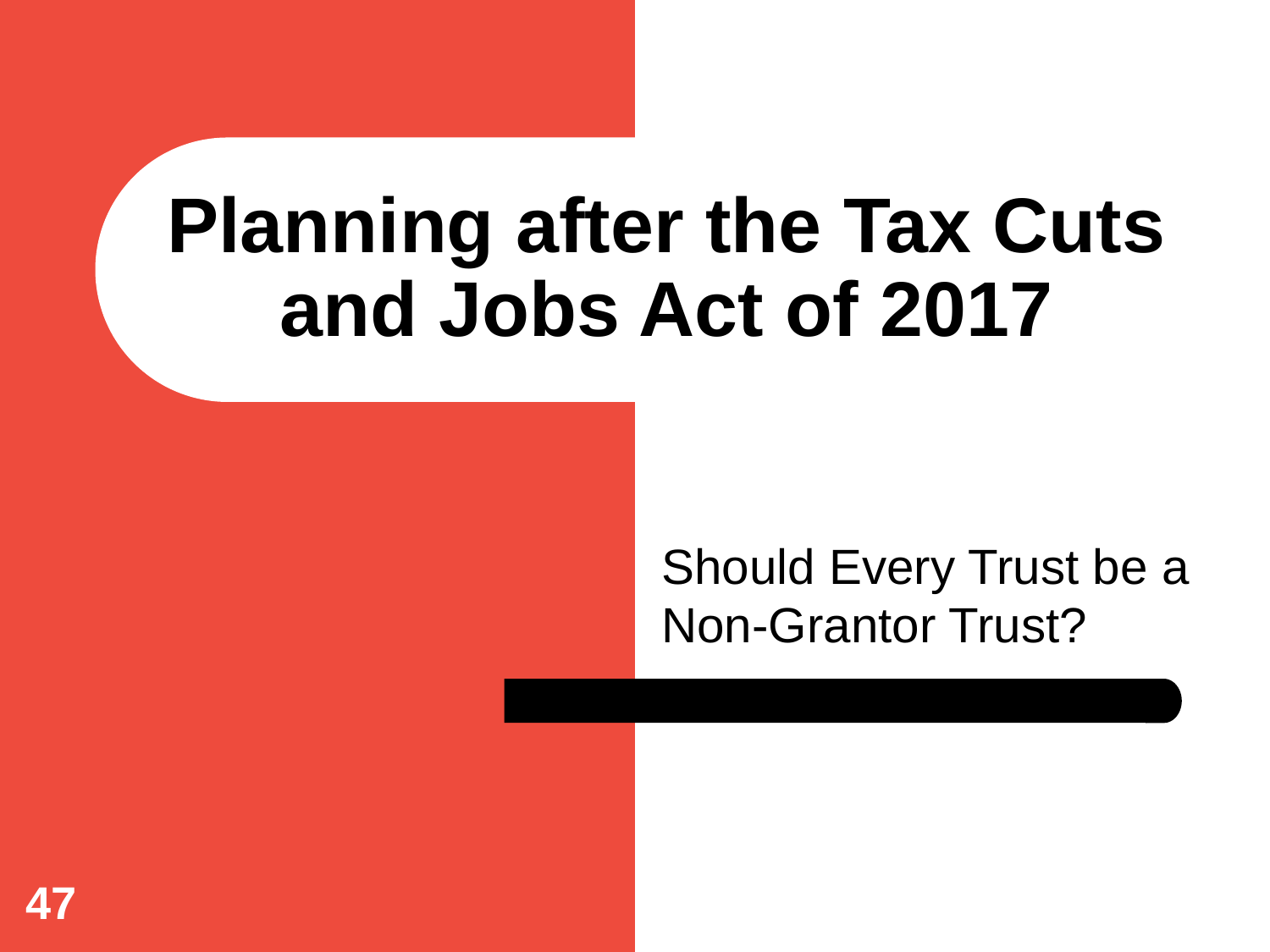

# Planning after the Tax Cuts and Jobs Act of 2017
Should Every Trust be a Non-Grantor Trust?
47